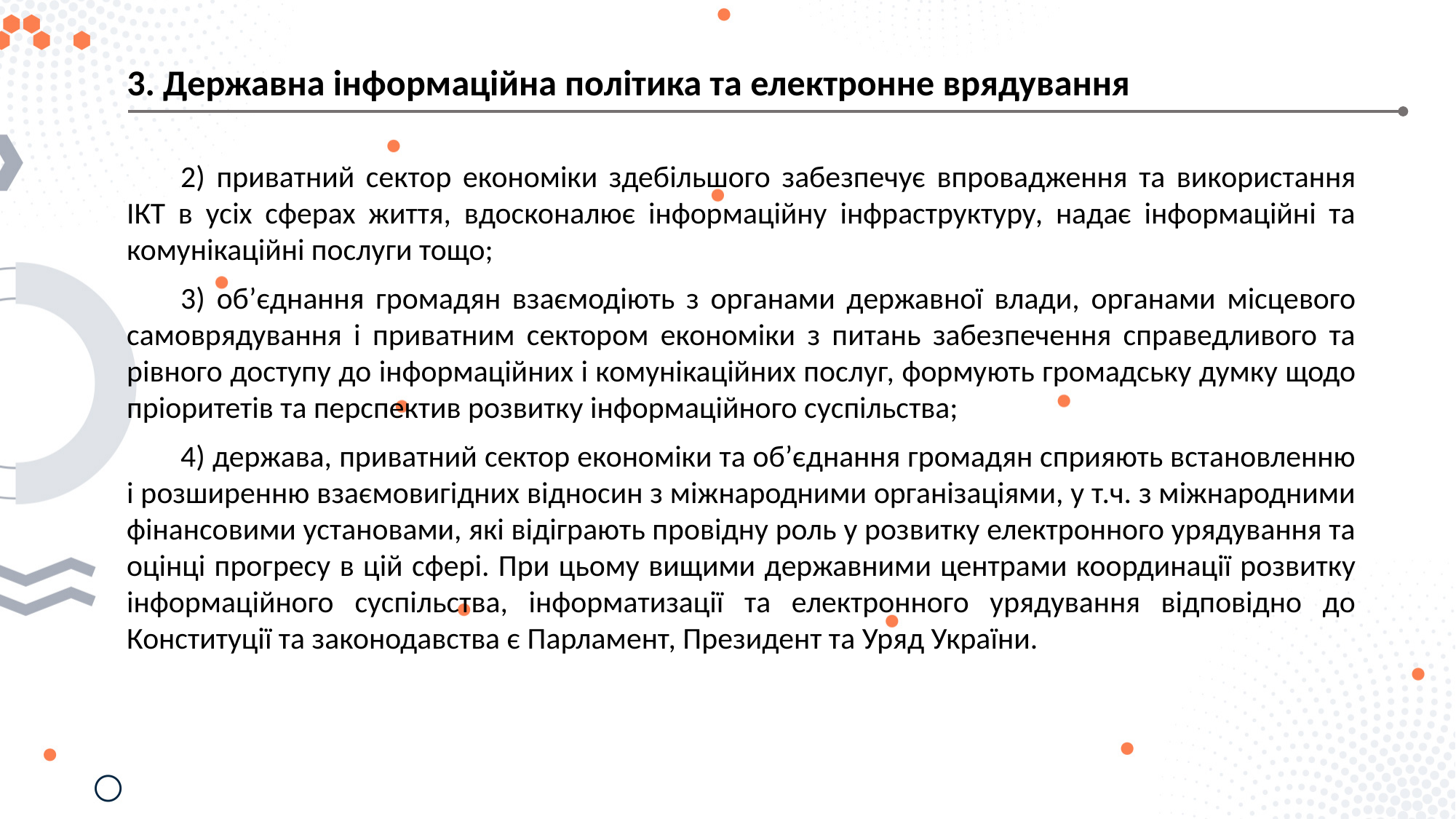

3. Державна інформаційна політика та електронне врядування
2) приватний сектор економіки здебільшого забезпечує впровадження та використання ІКТ в усіх сферах життя, вдосконалює інформаційну інфраструктуру, надає інформаційні та комунікаційні послуги тощо;
3) об’єднання громадян взаємодіють з органами державної влади, органами місцевого самоврядування і приватним сектором економіки з питань забезпечення справедливого та рівного доступу до інформаційних і комунікаційних послуг, формують громадську думку щодо пріоритетів та перспектив розвитку інформаційного суспільства;
4) держава, приватний сектор економіки та об’єднання громадян сприяють встановленню і розширенню взаємовигідних відносин з міжнародними організаціями, у т.ч. з міжнародними фінансовими установами, які відіграють провідну роль у розвитку електронного урядування та оцінці прогресу в цій сфері. При цьому вищими державними центрами координації розвитку інформаційного суспільства, інформатизації та електронного урядування відповідно до Конституції та законодавства є Парламент, Президент та Уряд України.